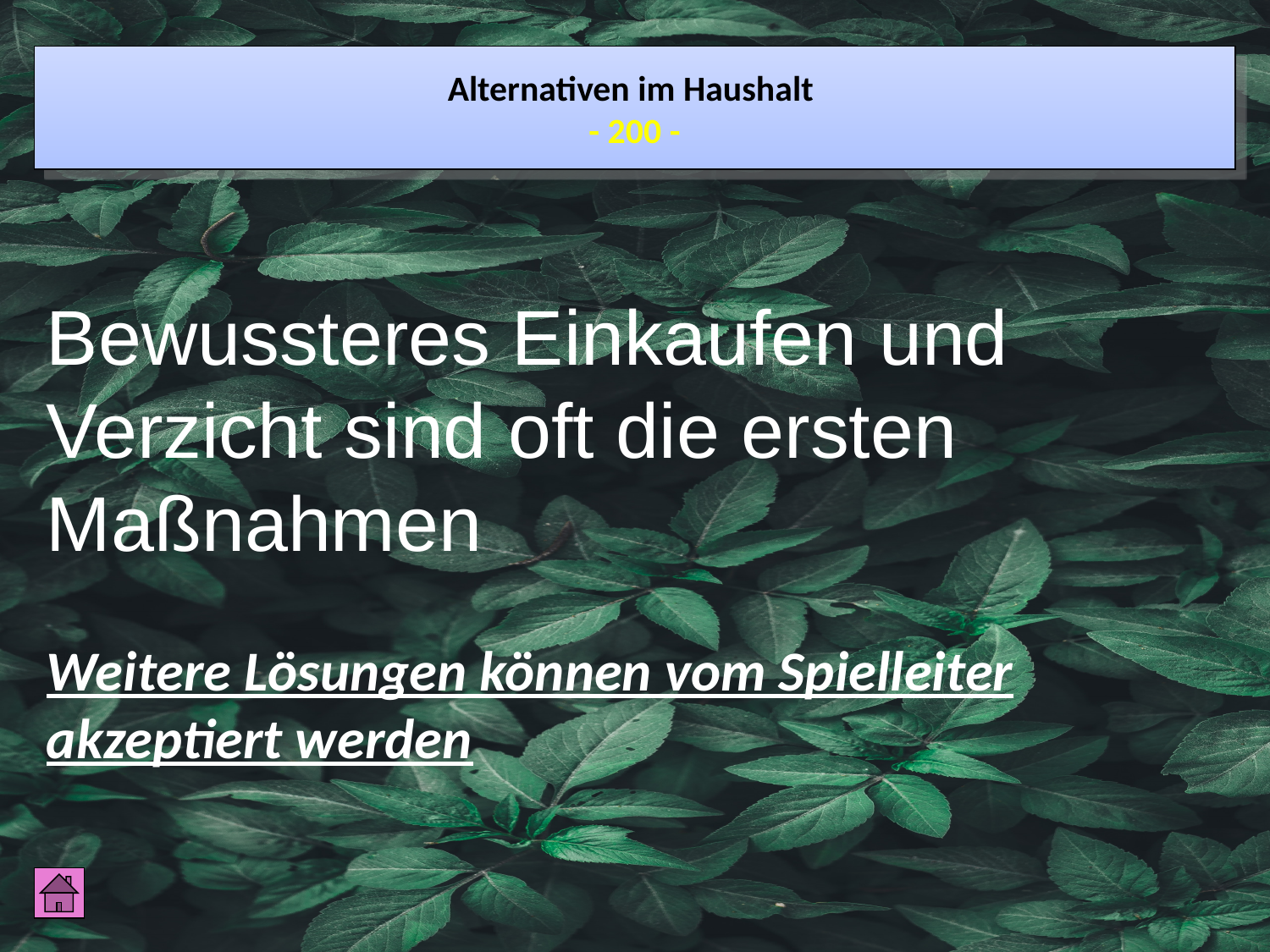

Alternativen im Haushalt
- 200 -
Bewussteres Einkaufen und Verzicht sind oft die ersten
Maßnahmen

Weitere Lösungen können vom Spielleiter akzeptiert werden